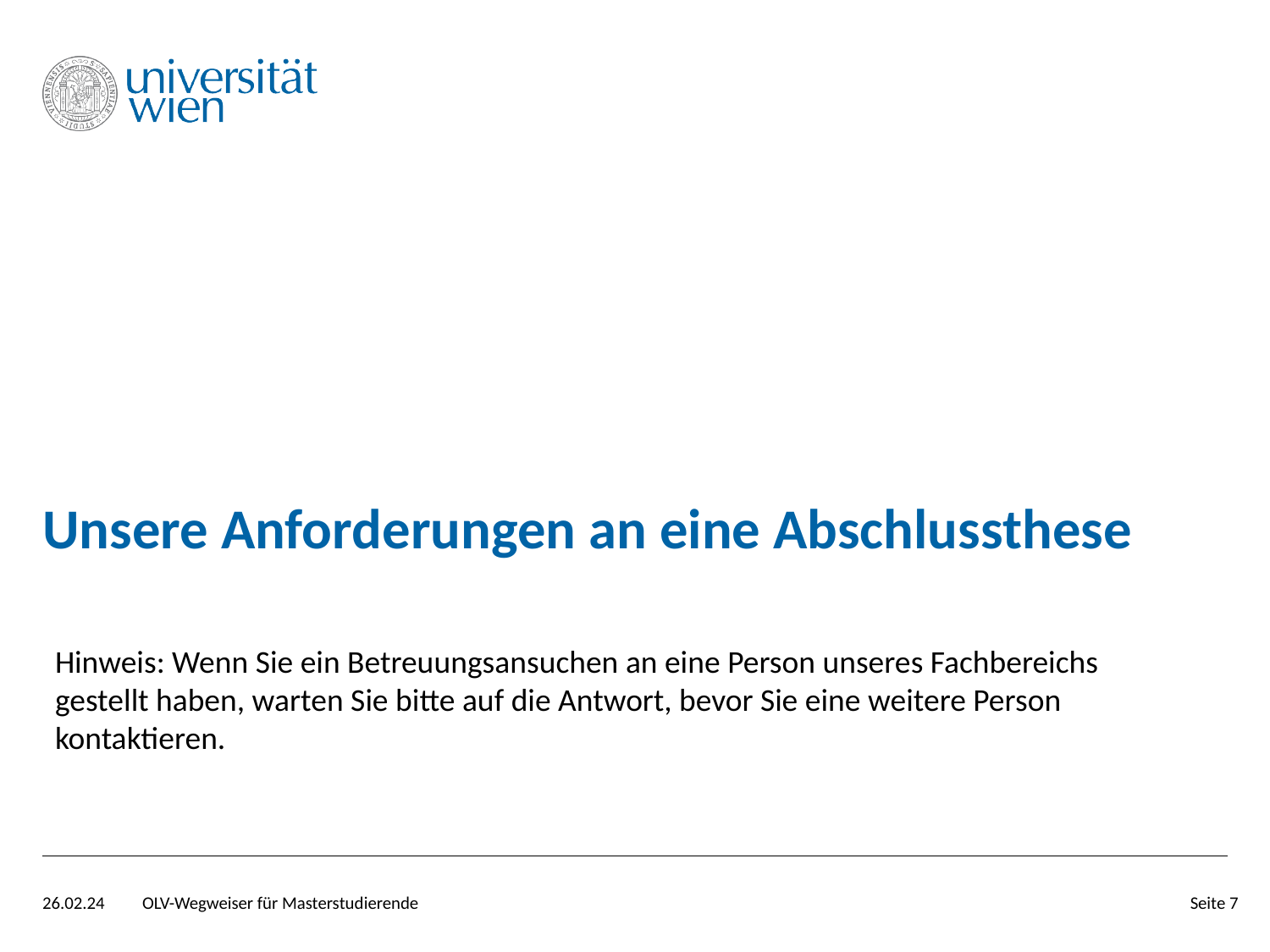

# Unsere Anforderungen an eine Abschlussthese
Hinweis: Wenn Sie ein Betreuungsansuchen an eine Person unseres Fachbereichs gestellt haben, warten Sie bitte auf die Antwort, bevor Sie eine weitere Person kontaktieren.
26.02.24
Seite 7
OLV-Wegweiser für Masterstudierende